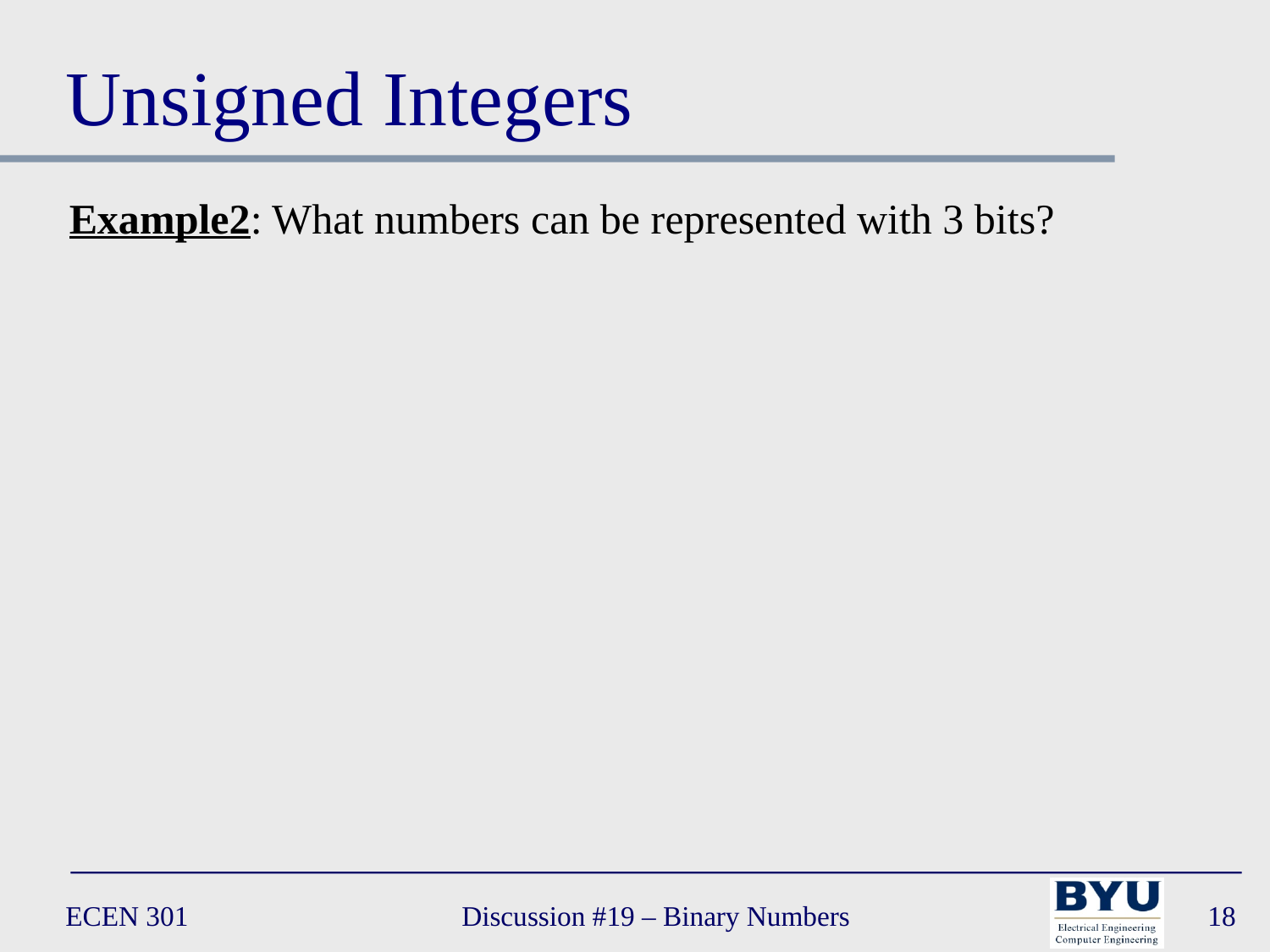

# Unsigned Integers
Example2: What numbers can be represented with 3 bits?
ECEN 301
Discussion #19 – Binary Numbers
18